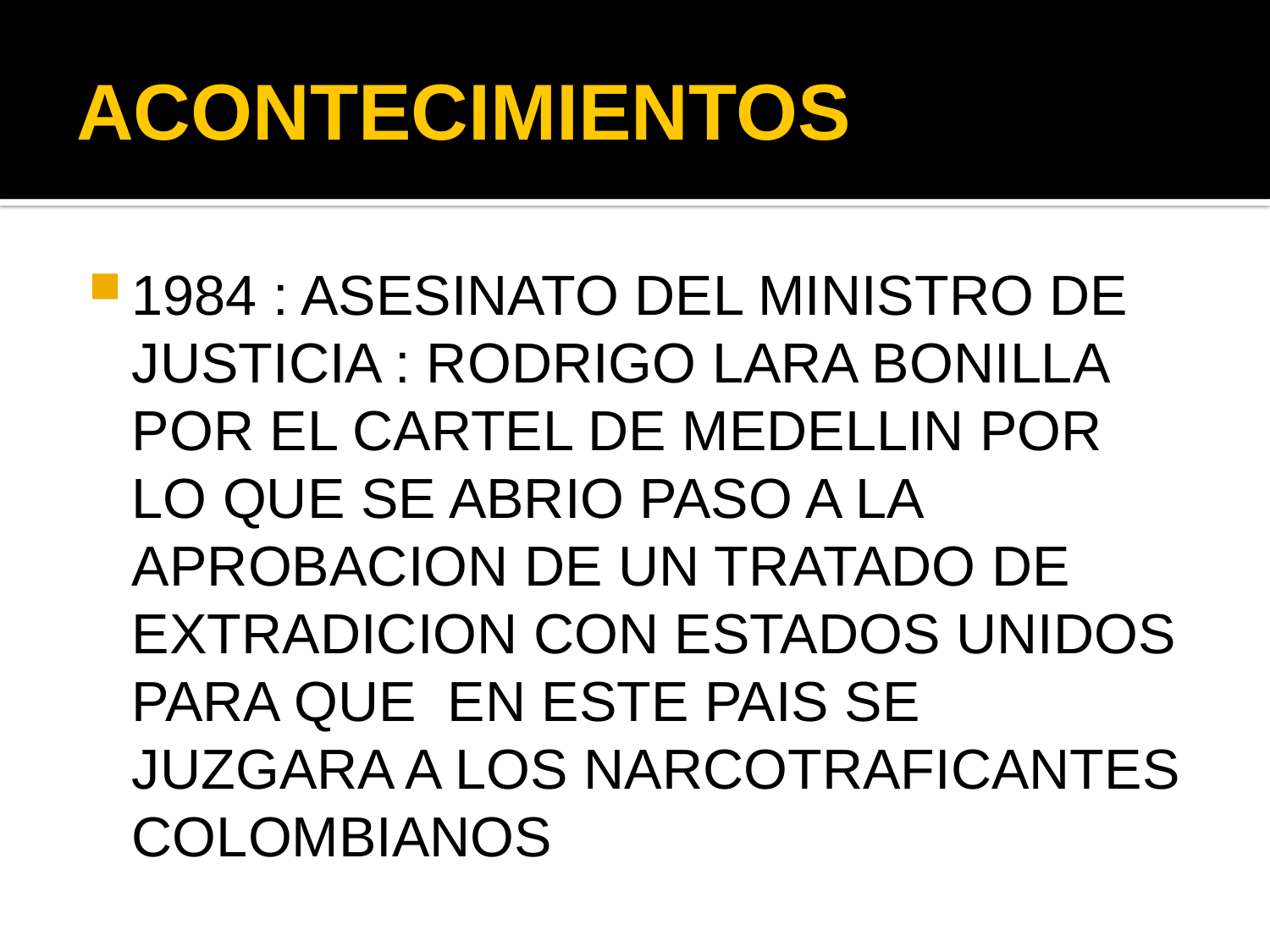

# ACONTECIMIENTOS
1984 : ASESINATO DEL MINISTRO DE JUSTICIA : RODRIGO LARA BONILLA POR EL CARTEL DE MEDELLIN POR LO QUE SE ABRIO PASO A LA  APROBACION DE UN TRATADO DE EXTRADICION CON ESTADOS UNIDOS PARA QUE  EN ESTE PAIS SE JUZGARA A LOS NARCOTRAFICANTES COLOMBIANOS